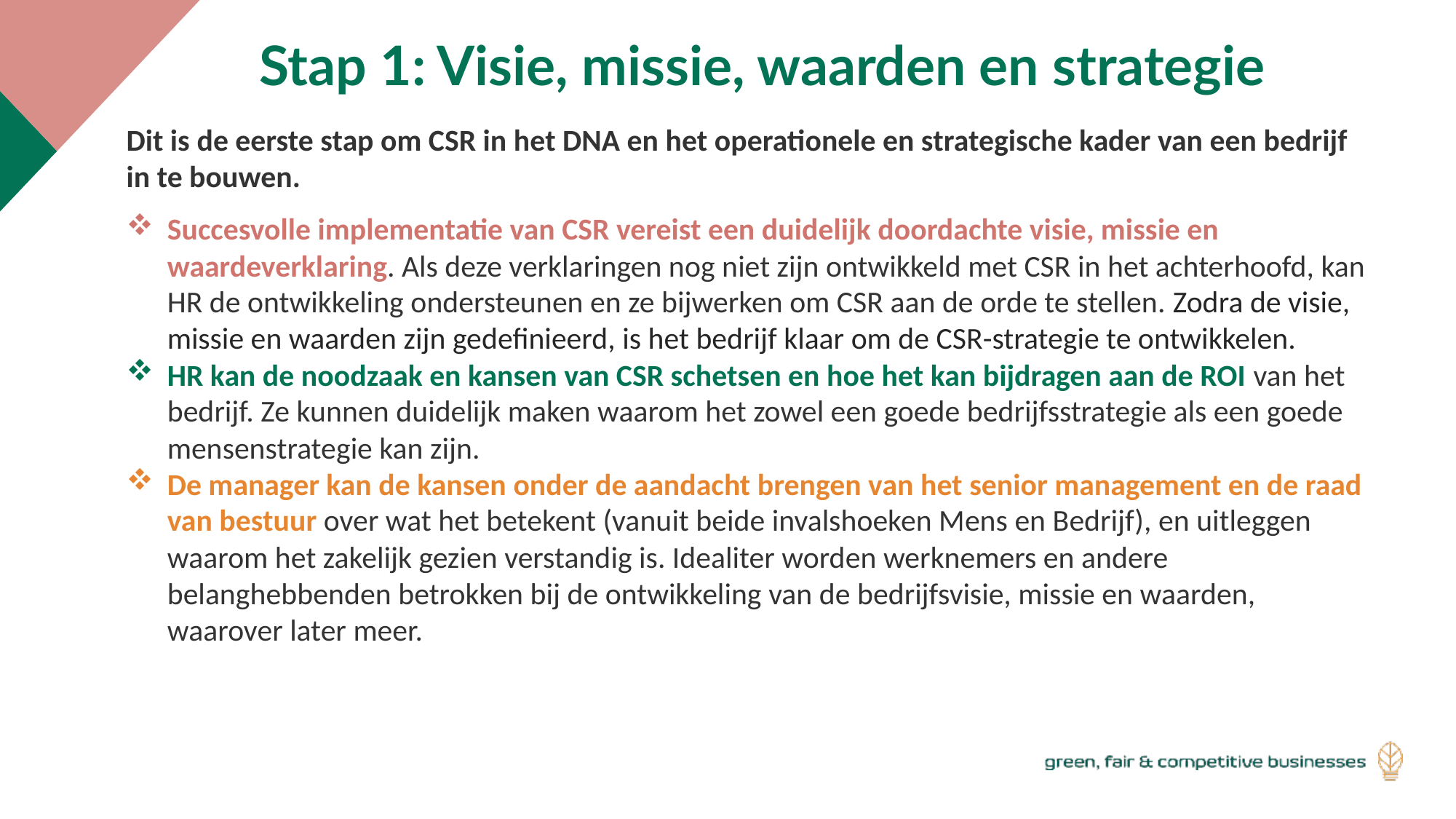

Stap 1: Visie, missie, waarden en strategie

Dit is de eerste stap om CSR in het DNA en het operationele en strategische kader van een bedrijf in te bouwen.

Succesvolle implementatie van CSR vereist een duidelijk doordachte visie, missie en waardeverklaring. Als deze verklaringen nog niet zijn ontwikkeld met CSR in het achterhoofd, kan HR de ontwikkeling ondersteunen en ze bijwerken om CSR aan de orde te stellen. Zodra de visie, missie en waarden zijn gedefinieerd, is het bedrijf klaar om de CSR-strategie te ontwikkelen.
HR kan de noodzaak en kansen van CSR schetsen en hoe het kan bijdragen aan de ROI van het bedrijf. Ze kunnen duidelijk maken waarom het zowel een goede bedrijfsstrategie als een goede mensenstrategie kan zijn.
De manager kan de kansen onder de aandacht brengen van het senior management en de raad van bestuur over wat het betekent (vanuit beide invalshoeken Mens en Bedrijf), en uitleggen waarom het zakelijk gezien verstandig is. Idealiter worden werknemers en andere belanghebbenden betrokken bij de ontwikkeling van de bedrijfsvisie, missie en waarden, waarover later meer.